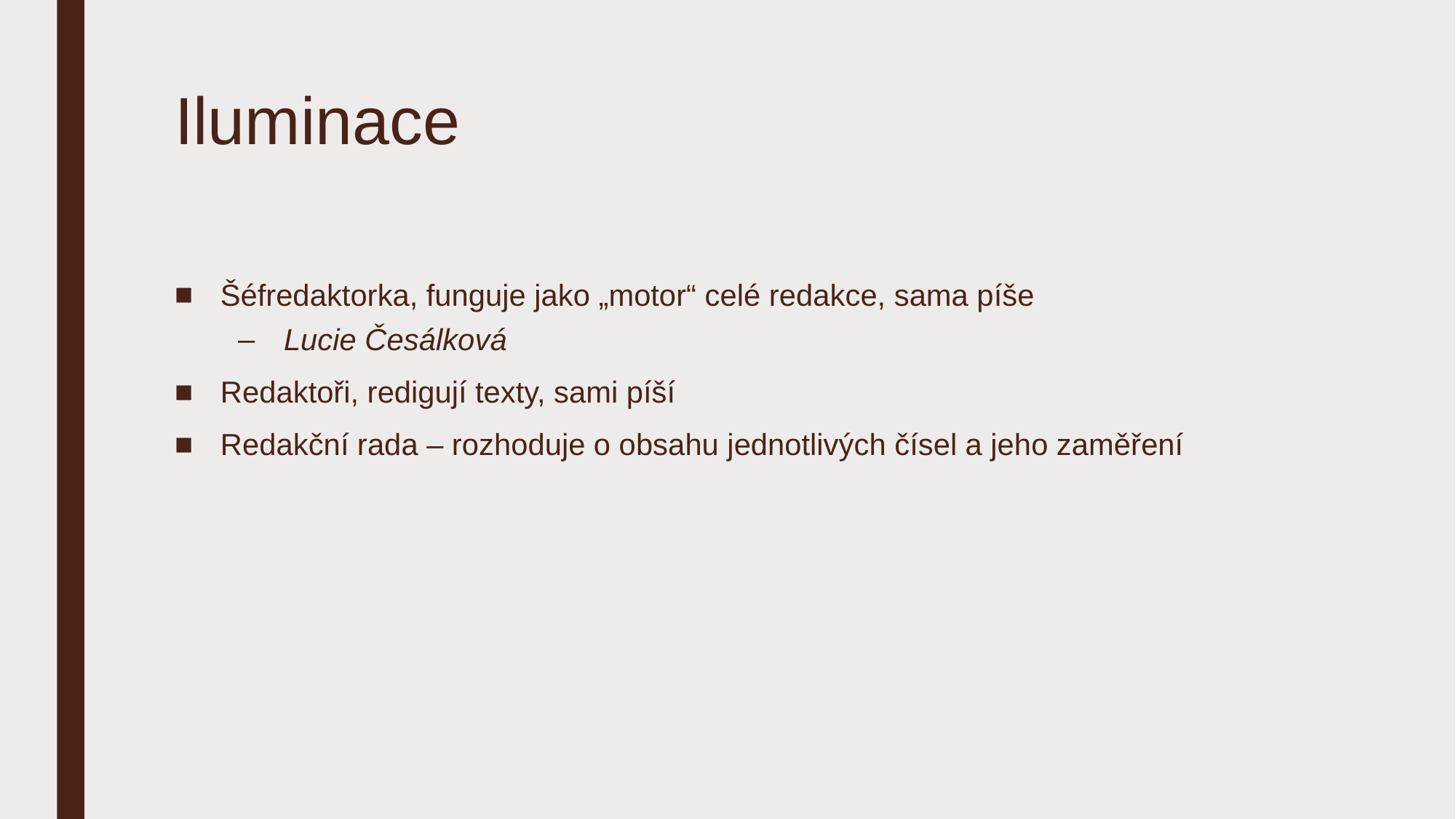

# Iluminace
Šéfredaktorka, funguje jako „motor“ celé redakce, sama píše
Lucie Česálková
Redaktoři, redigují texty, sami píší
Redakční rada – rozhoduje o obsahu jednotlivých čísel a jeho zaměření